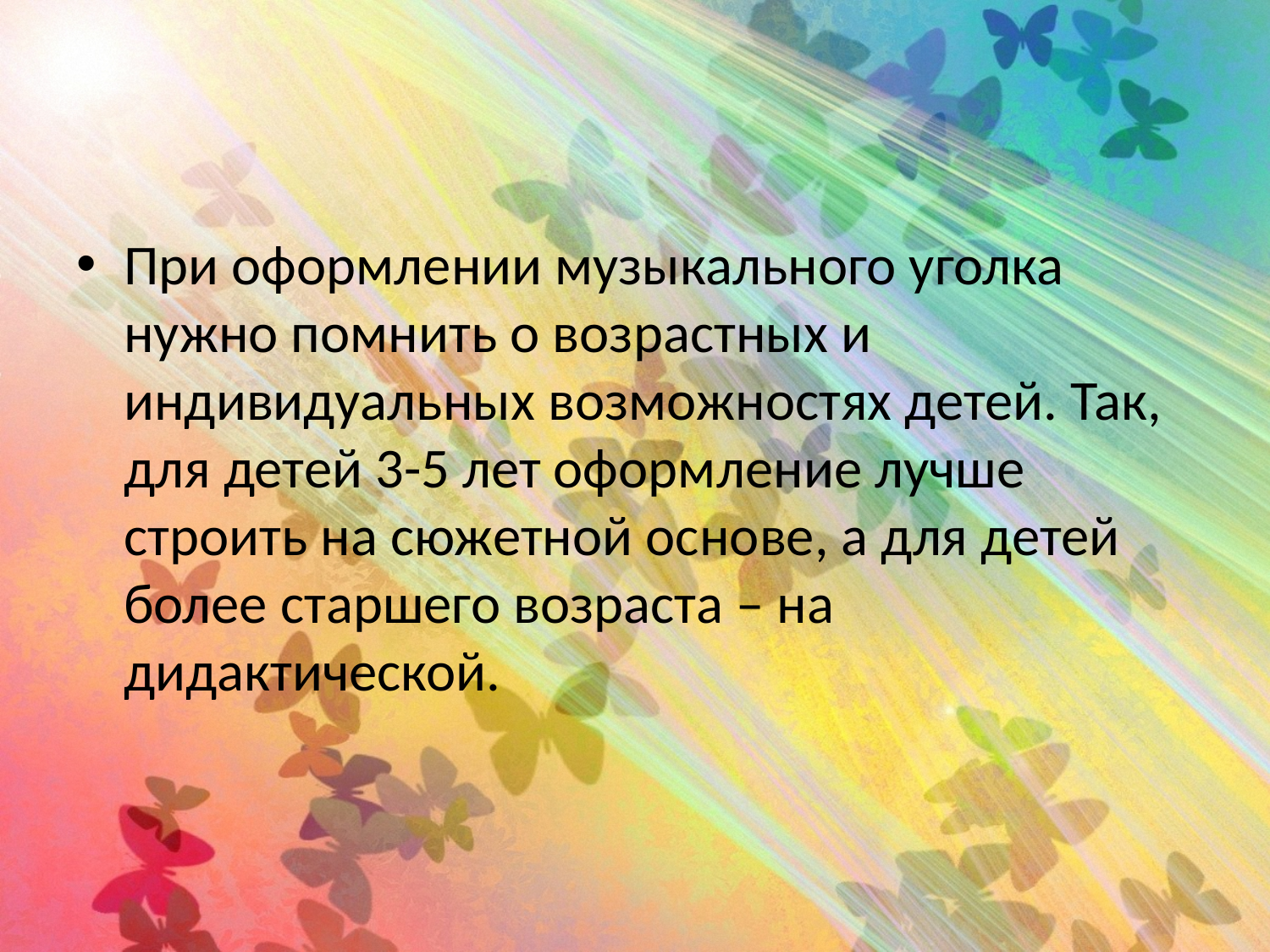

#
При оформлении музыкального уголка нужно помнить о возрастных и индивидуальных возможностях детей. Так, для детей 3-5 лет оформление лучше строить на сюжетной основе, а для детей более старшего возраста – на дидактической.